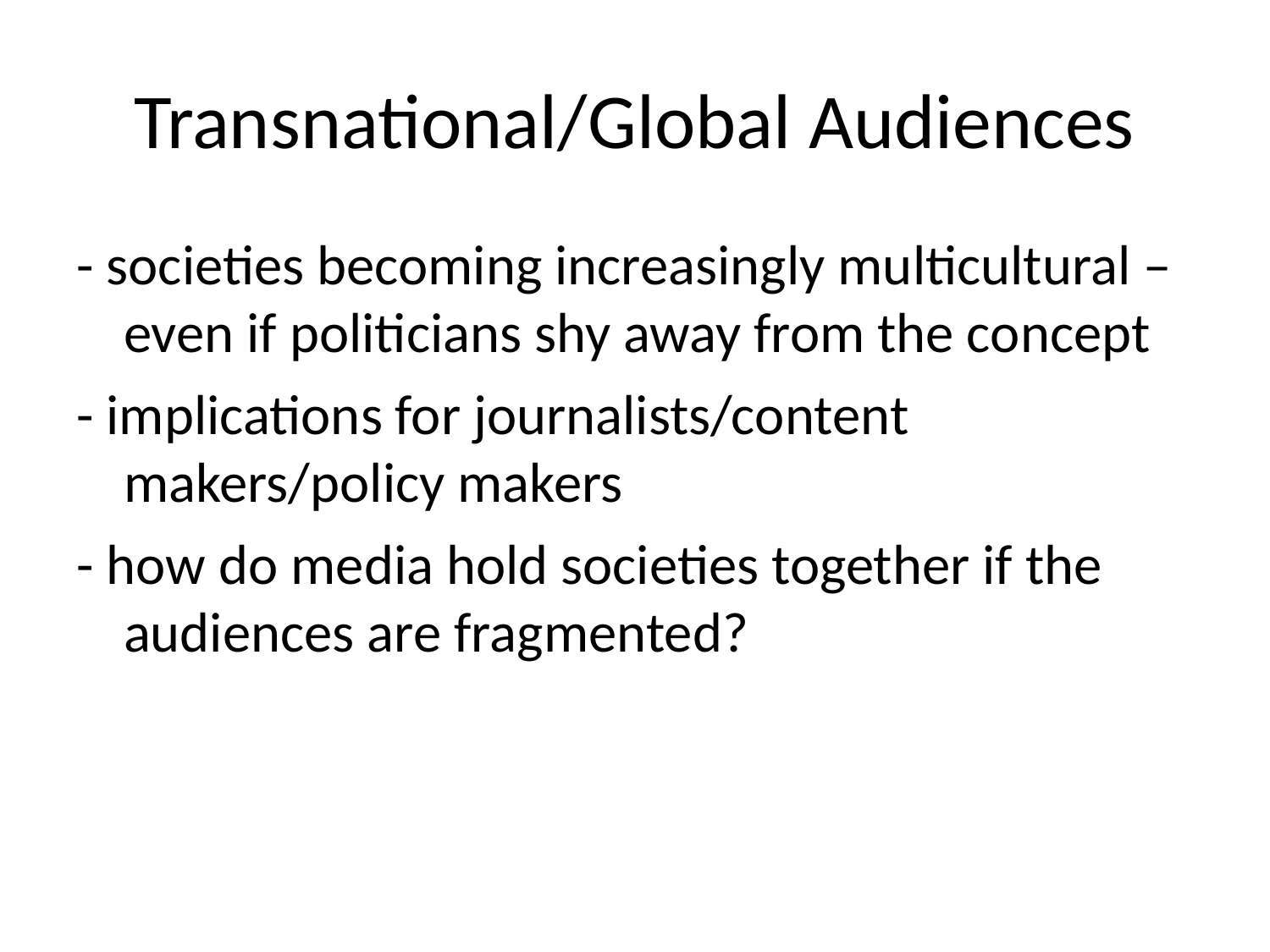

Transnational/Global Audiences
- societies becoming increasingly multicultural – even if politicians shy away from the concept
- implications for journalists/content makers/policy makers
- how do media hold societies together if the audiences are fragmented?